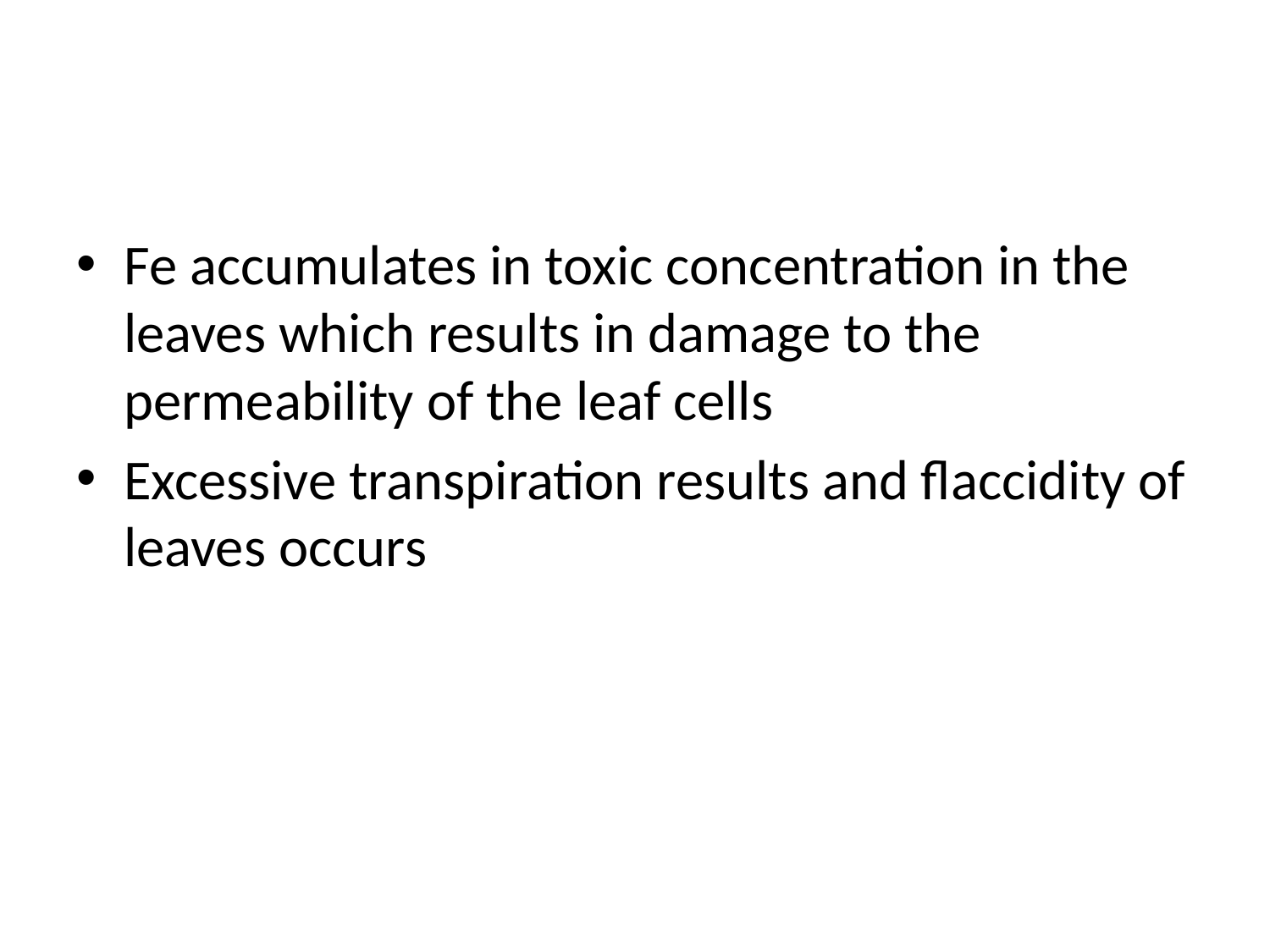

#
Fe accumulates in toxic concentration in the leaves which results in damage to the permeability of the leaf cells
Excessive transpiration results and flaccidity of leaves occurs